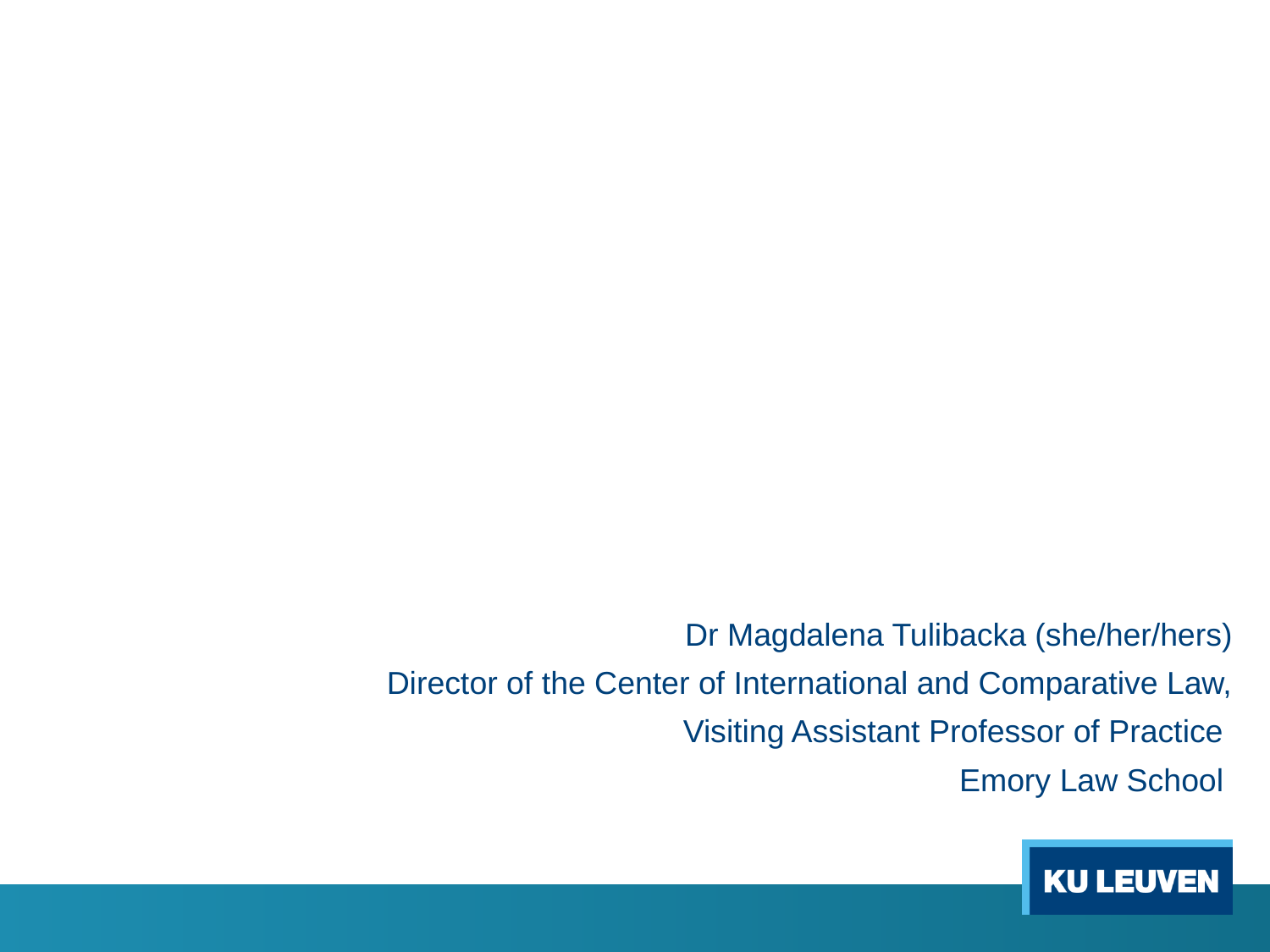

Dr Magdalena Tulibacka (she/her/hers)
Director of the Center of International and Comparative Law,
Visiting Assistant Professor of Practice
Emory Law School